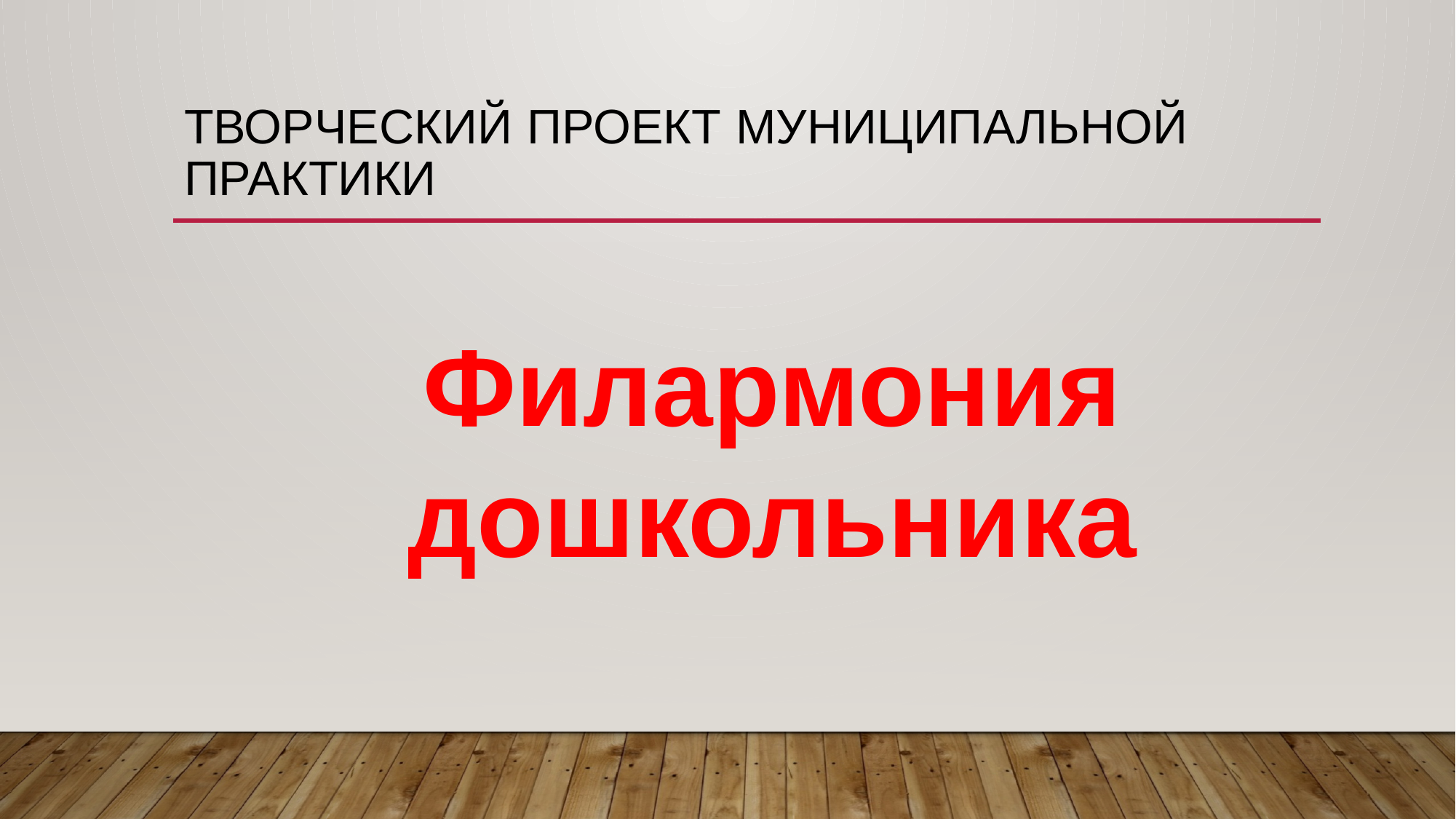

# ТВОРЧЕСКИЙ ПРОЕКТ МУНИЦИПАЛЬНОЙ ПРАКТИКИ

Филармония дошкольника